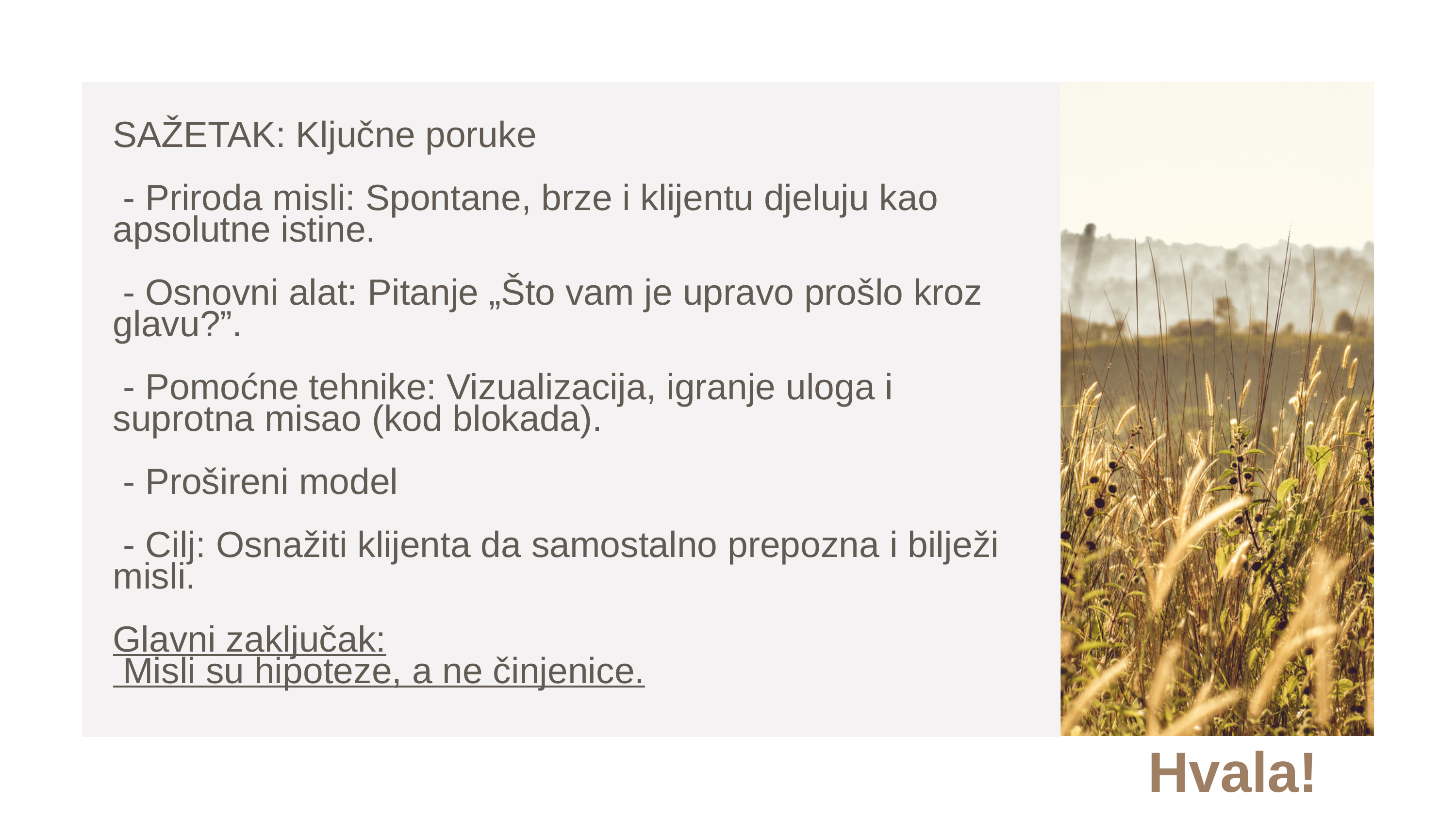

​SAŽETAK: Ključne poruke

 - ​Priroda misli: Spontane, brze i klijentu djeluju kao apsolutne istine.

 ​- Osnovni alat: Pitanje „Što vam je upravo prošlo kroz glavu?”.

 ​- Pomoćne tehnike: Vizualizacija, igranje uloga i suprotna misao (kod blokada).

 ​- Prošireni model

 ​- Cilj: Osnažiti klijenta da samostalno prepozna i bilježi misli.
 ​
Glavni zaključak:
 ​Misli su hipoteze, a ne činjenice.

Hvala!